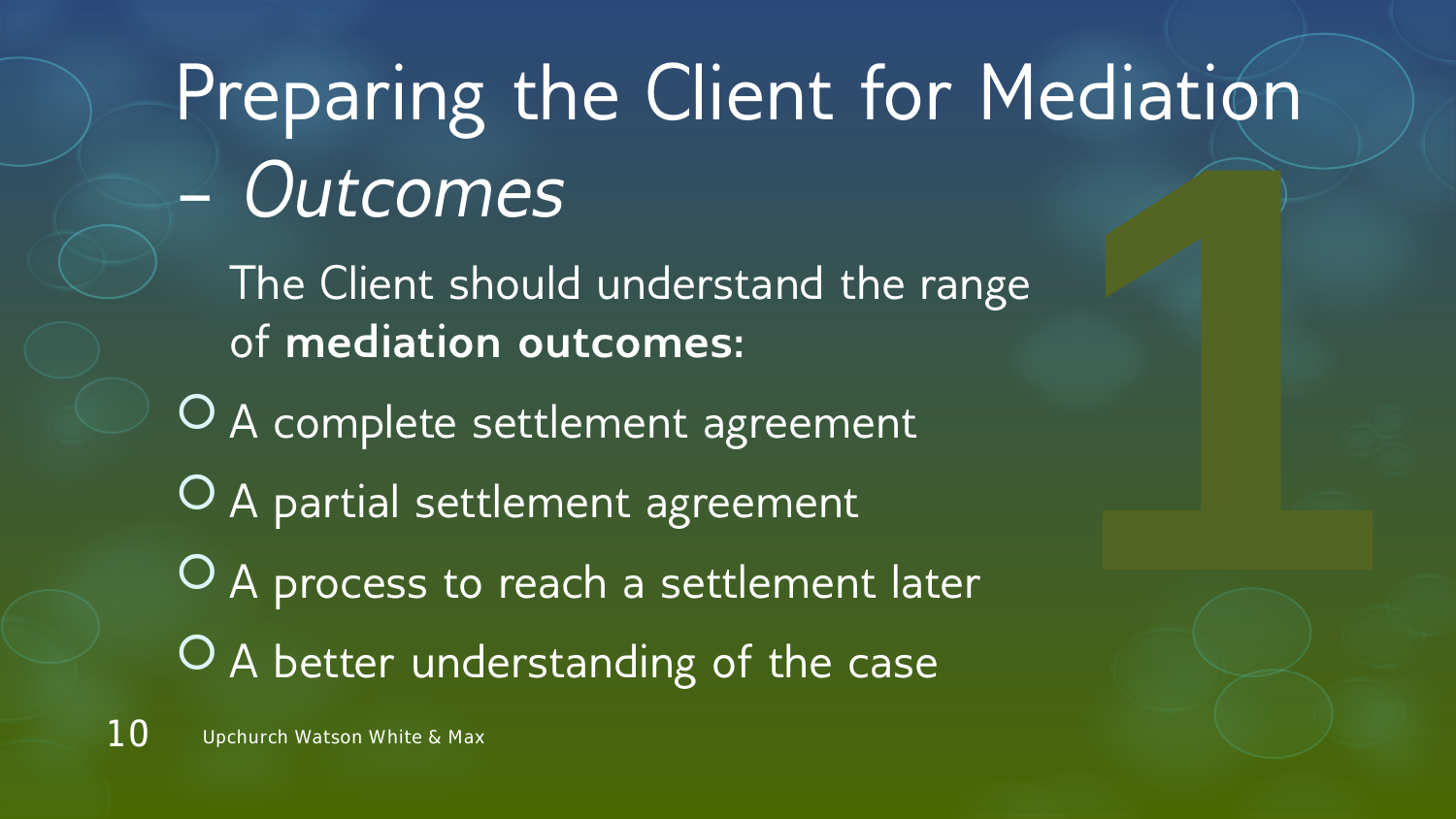

1
# Preparing the Client for Mediation – Outcomes
	The Client should understand the range
of mediation outcomes:
A complete settlement agreement
A partial settlement agreement
A process to reach a settlement later
A better understanding of the case
Upchurch Watson White & Max
10